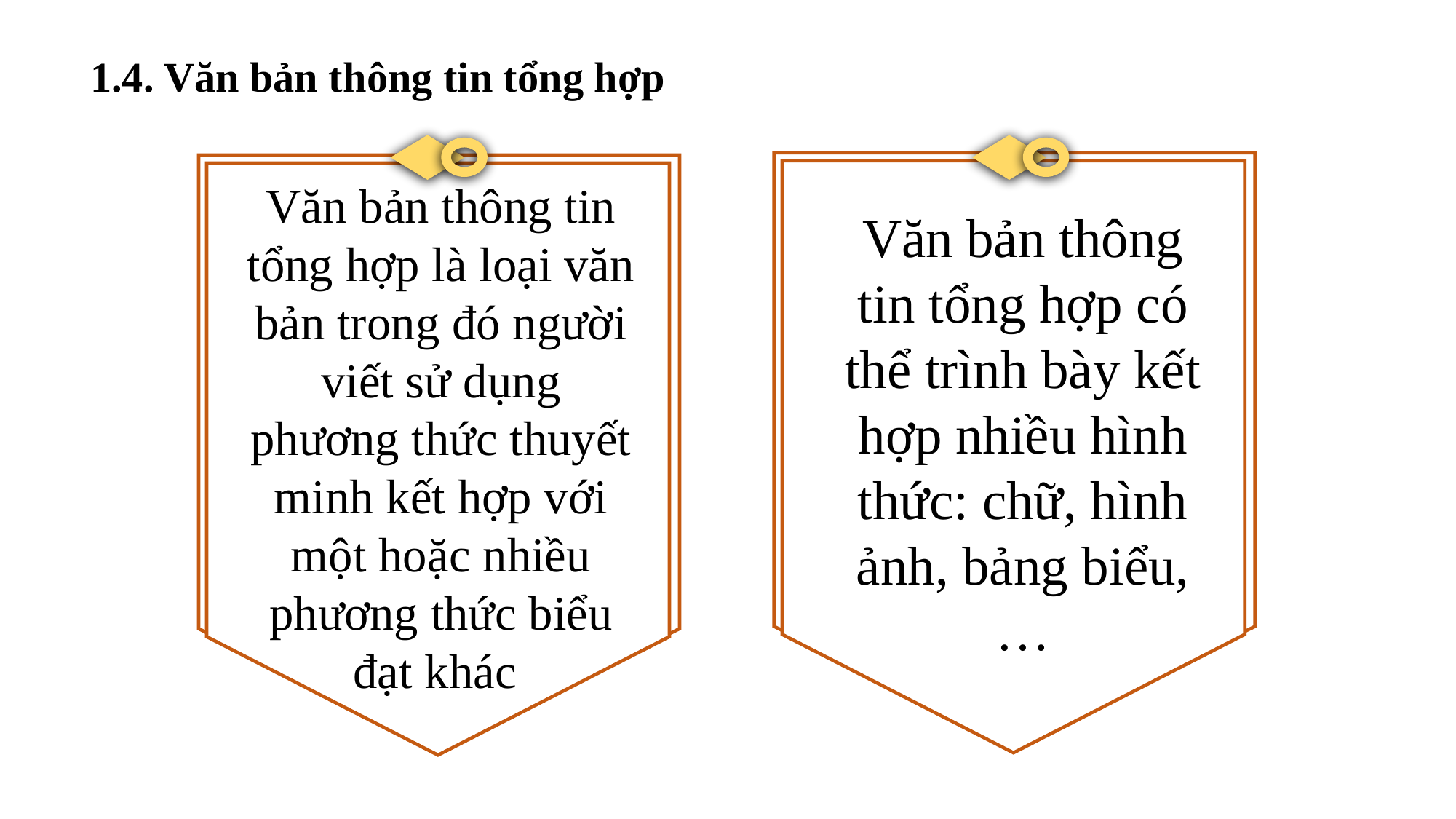

1.4. Văn bản thông tin tổng hợp

Văn bản thông tin tổng hợp là loại văn bản trong đó người viết sử dụng phương thức thuyết minh kết hợp với một hoặc nhiều phương thức biểu đạt khác

Văn bản thông tin tổng hợp có thể trình bày kết hợp nhiều hình thức: chữ, hình ảnh, bảng biểu,…